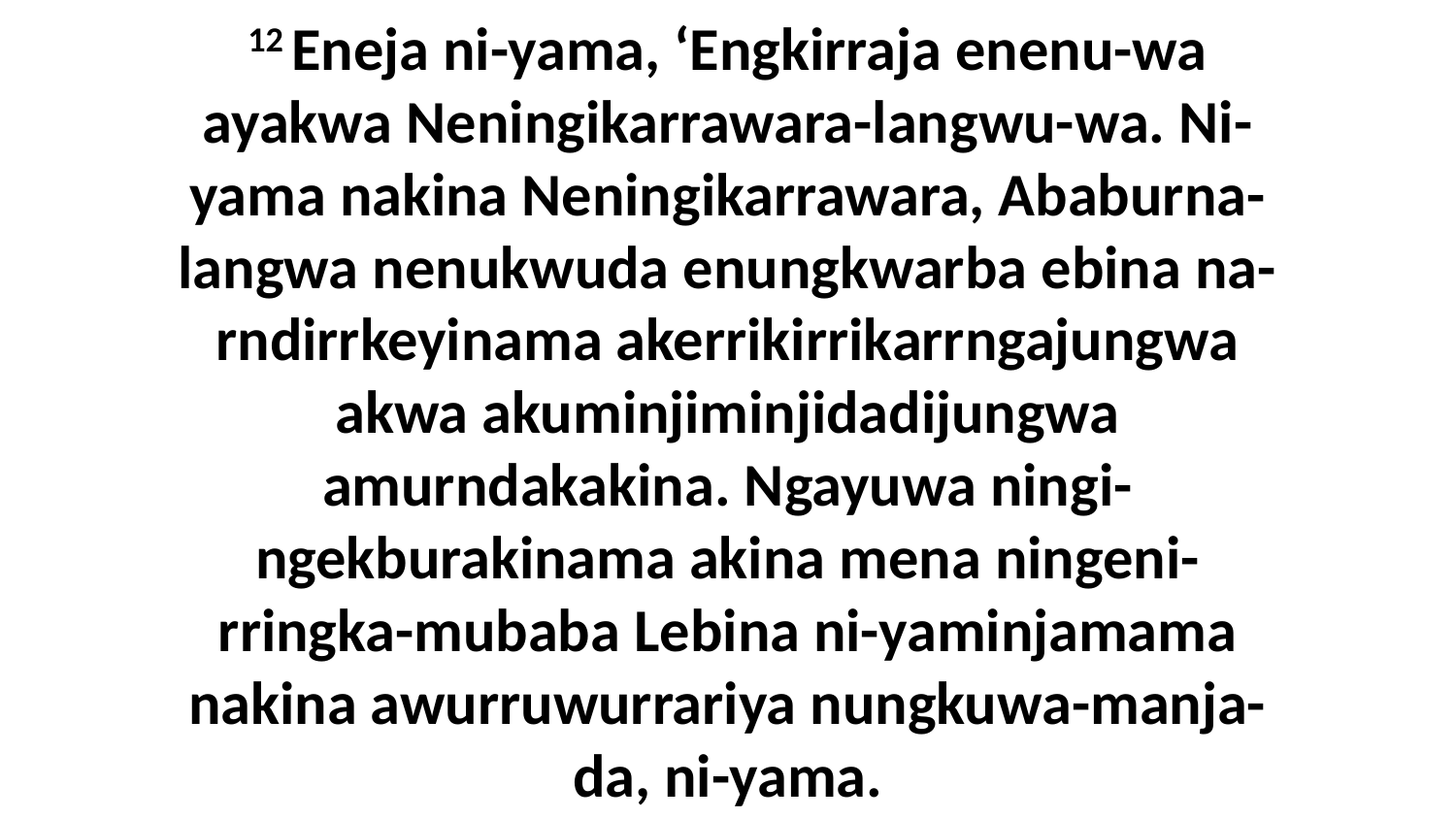

12 Eneja ni-yama, ‘Engkirraja enenu-wa ayakwa Neningikarrawara-langwu-wa. Ni-yama nakina Neningikarrawara, Ababurna-langwa nenukwuda enungkwarba ebina na-rndirrkeyinama akerrikirrikarrngajungwa akwa akuminjiminjidadijungwa amurndakakina. Ngayuwa ningi-ngekburakinama akina mena ningeni-rringka-mubaba Lebina ni-yaminjamama nakina awurruwurrariya nungkuwa-manja-da, ni-yama.